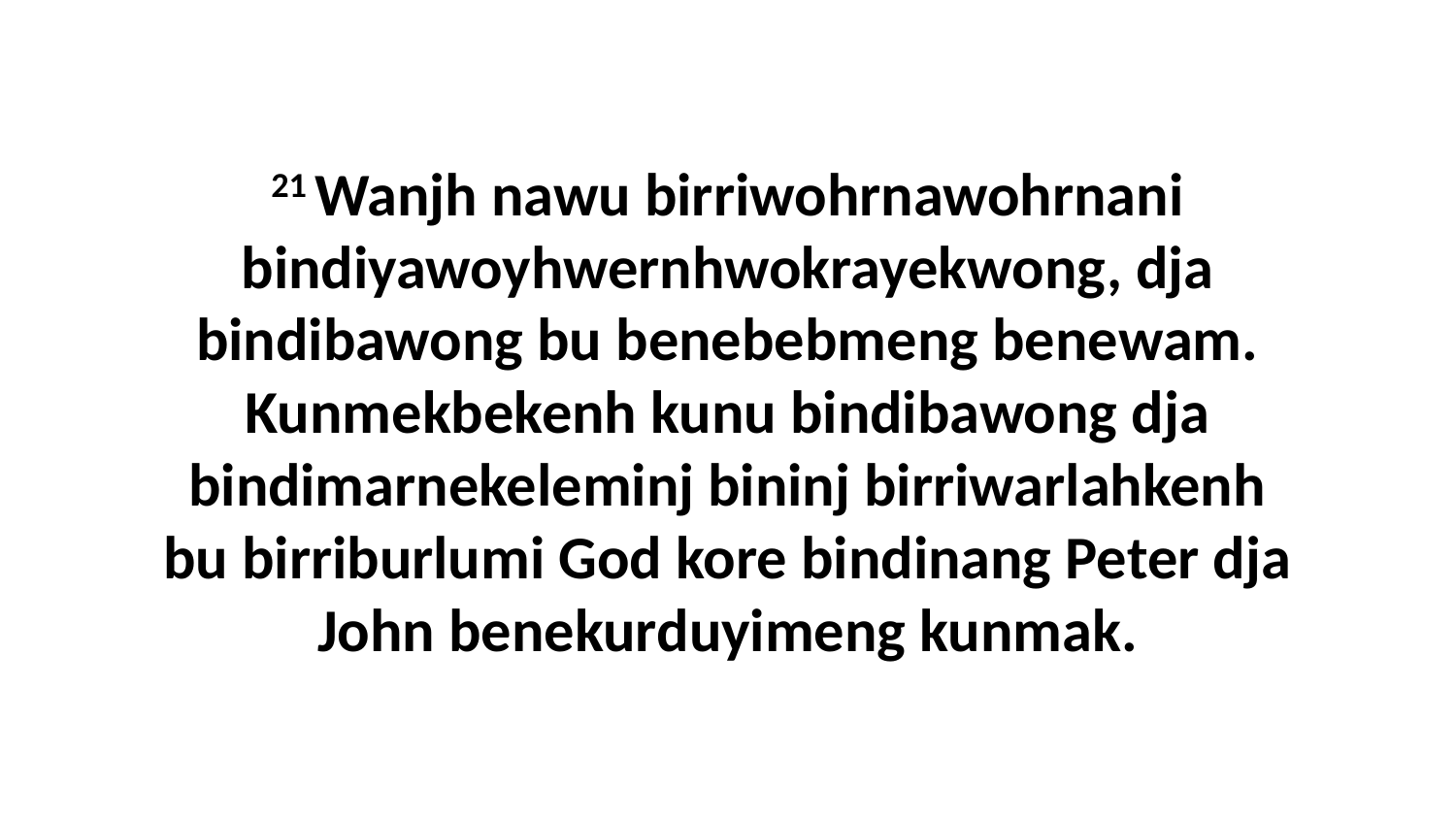

21 Wanjh nawu birriwohrnawohrnani bindiyawoyhwernhwokrayekwong, dja bindibawong bu benebebmeng benewam. Kunmekbekenh kunu bindibawong dja bindimarnekeleminj bininj birriwarlahkenh bu birriburlumi God kore bindinang Peter dja John benekurduyimeng kunmak.